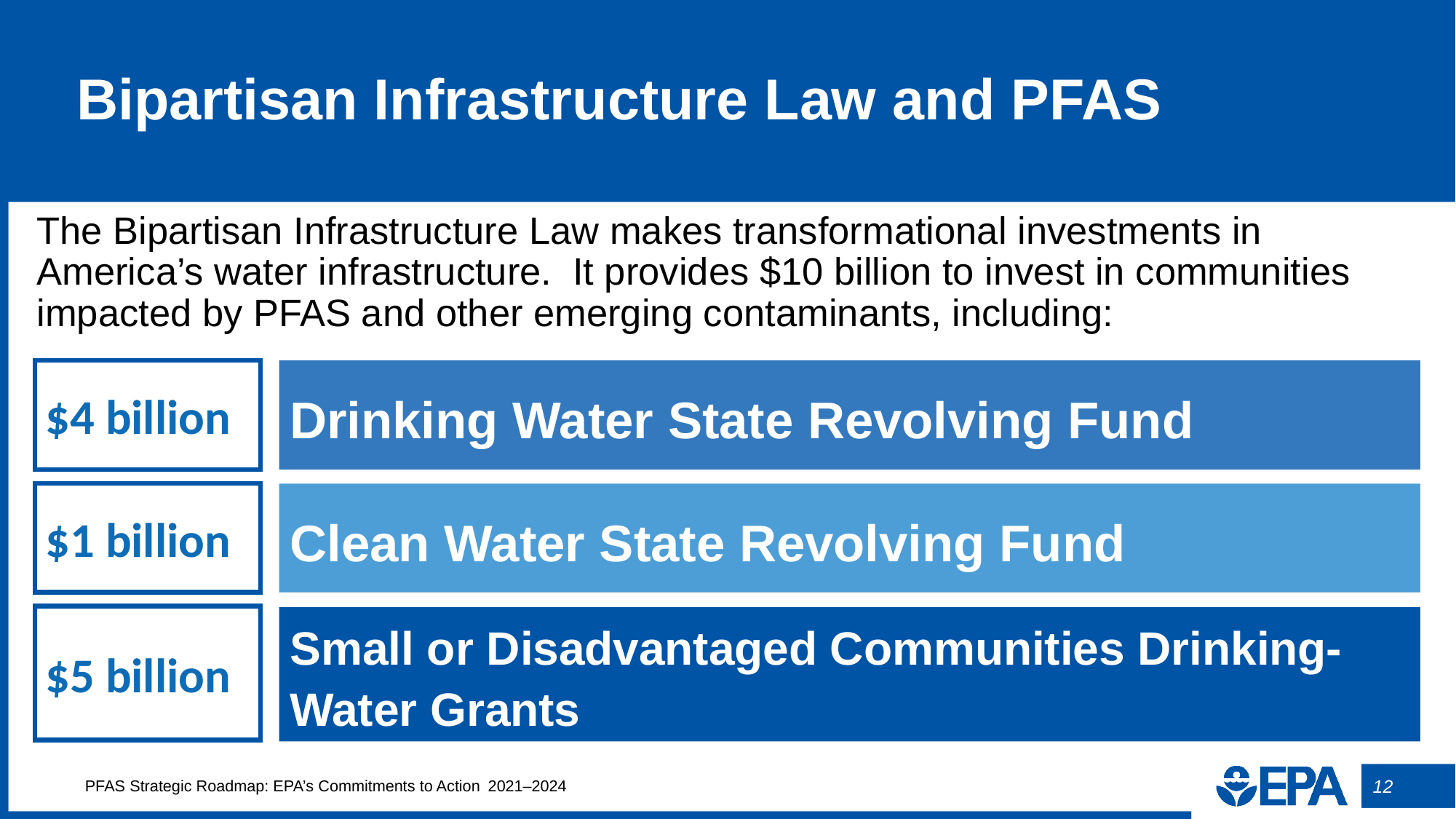

# Bipartisan Infrastructure Law and PFAS
The Bipartisan Infrastructure Law makes transformational investments in America’s water infrastructure.  It provides $10 billion to invest in communities impacted by PFAS and other emerging contaminants, including:
$4 billion
Drinking Water State Revolving Fund
$1 billion
Clean Water State Revolving Fund
$5 billion
Small or Disadvantaged Communities Drinking-Water Grants
PFAS Strategic Roadmap: EPA’s Commitments to Action 2021–2024